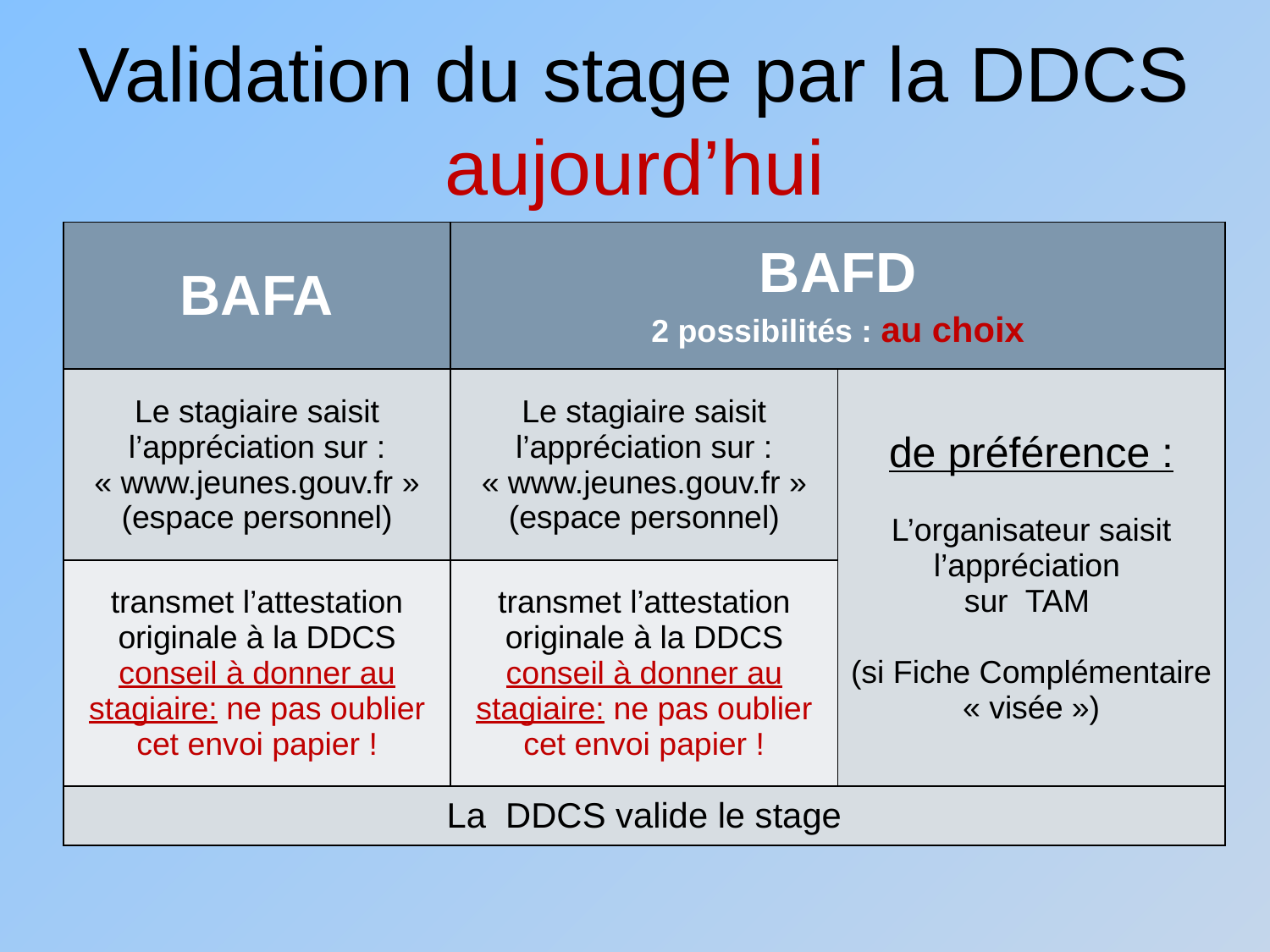

# Validation du stage par la DDCS aujourd’hui
| BAFA | BAFD 2 possibilités : au choix |  |
| --- | --- | --- |
| Le stagiaire saisit l’appréciation sur : « www.jeunes.gouv.fr » (espace personnel) | Le stagiaire saisit l’appréciation sur : « www.jeunes.gouv.fr » (espace personnel) | de préférence : L’organisateur saisit l’appréciation sur TAM (si Fiche Complémentaire « visée ») |
| transmet l’attestation originale à la DDCS conseil à donner au stagiaire: ne pas oublier cet envoi papier ! | transmet l’attestation originale à la DDCS conseil à donner au stagiaire: ne pas oublier cet envoi papier ! |  |
| La DDCS valide le stage |  |  |